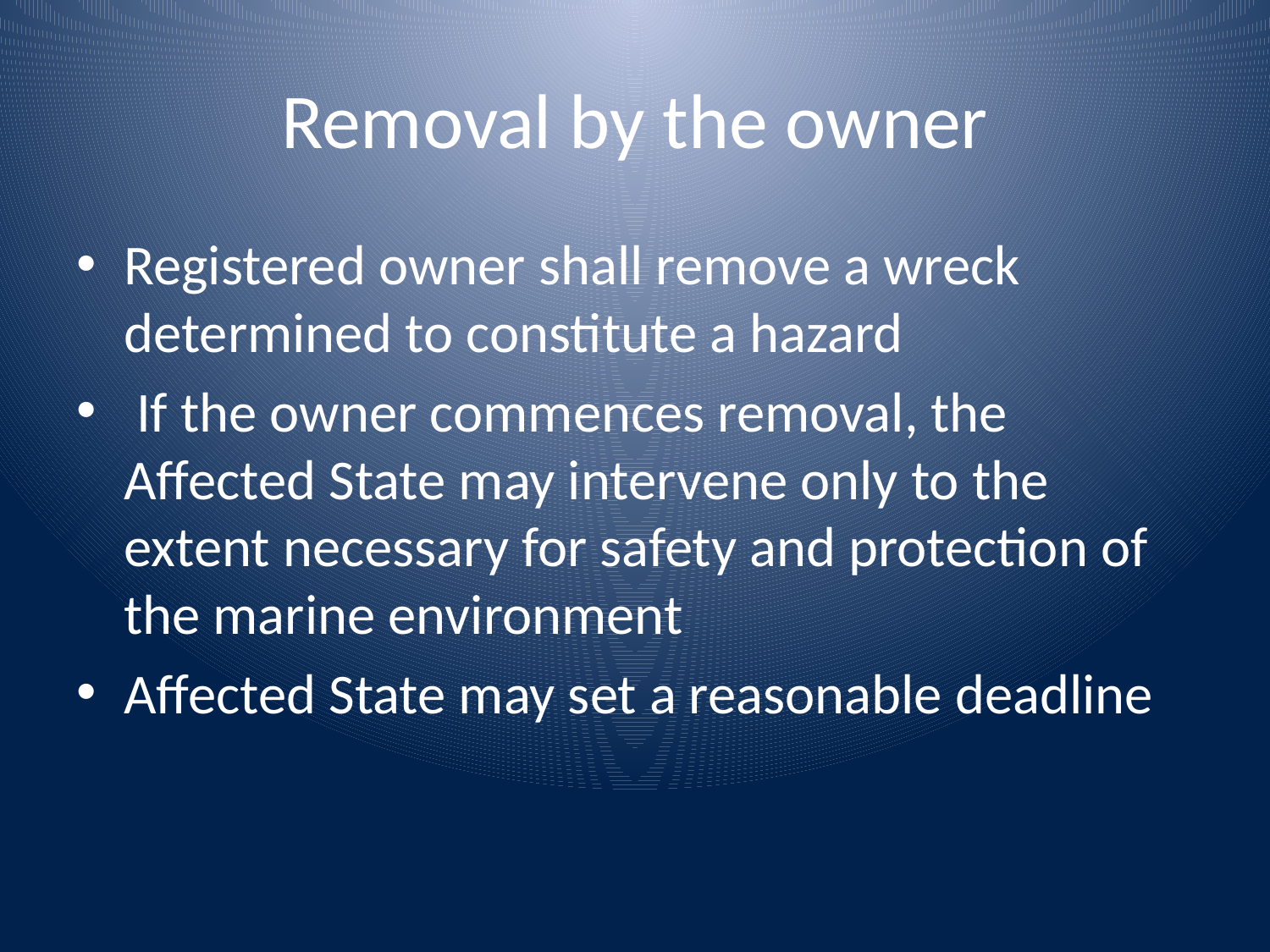

# Removal by the owner
Registered owner shall remove a wreck determined to constitute a hazard
 If the owner commences removal, the Affected State may intervene only to the extent necessary for safety and protection of the marine environment
Affected State may set a reasonable deadline